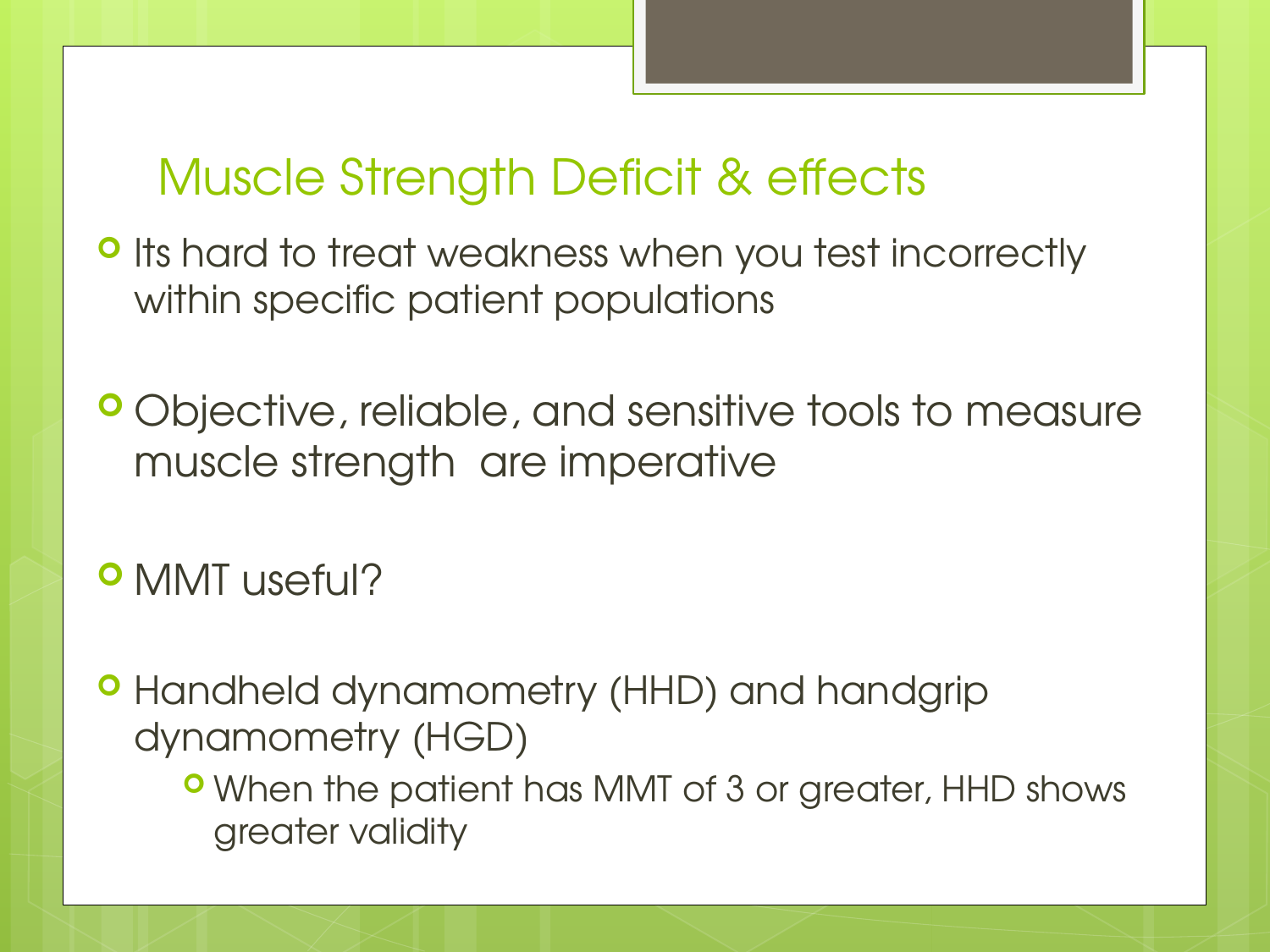

# Muscle Strength Deficit & effects
Its hard to treat weakness when you test incorrectly within specific patient populations

Objective, reliable, and sensitive tools to measure muscle strength  are imperative

MMT useful?

Handheld dynamometry (HHD) and handgrip dynamometry (HGD)
When the patient has MMT of 3 or greater, HHD shows greater validity